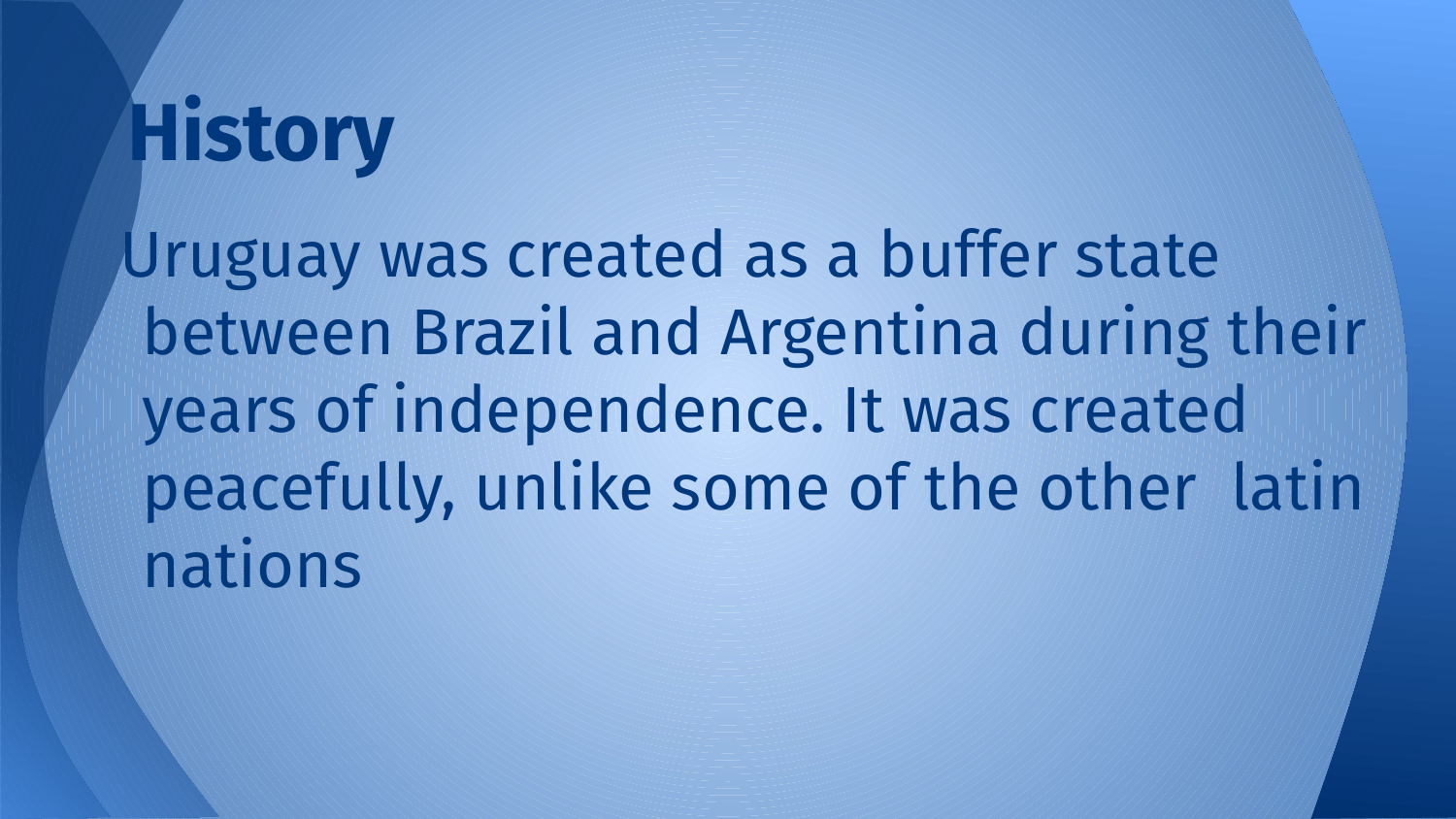

# History
Uruguay was created as a buffer state between Brazil and Argentina during their years of independence. It was created peacefully, unlike some of the other  latin nations